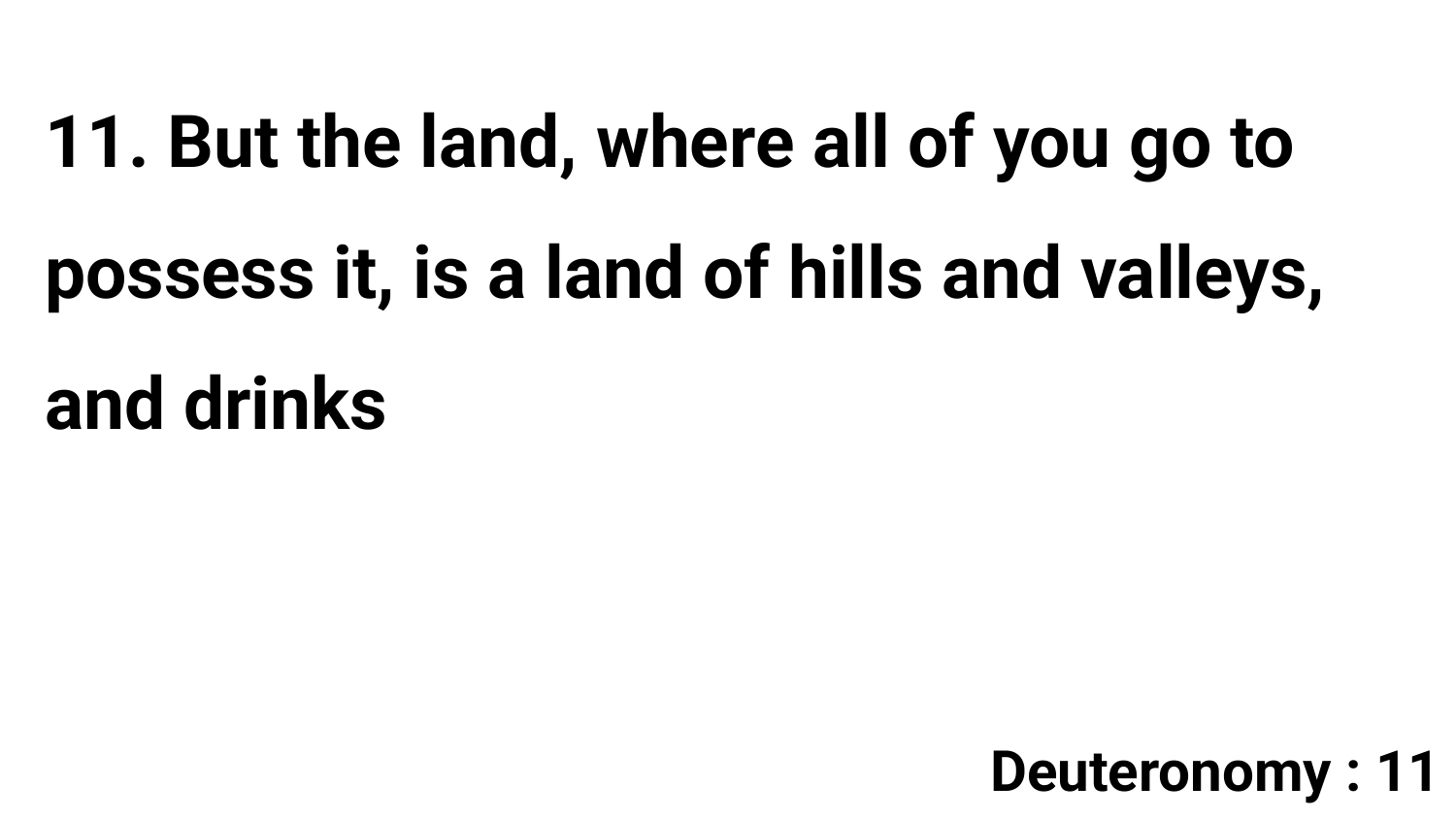

11. But the land, where all of you go to possess it, is a land of hills and valleys, and drinks
Deuteronomy : 11